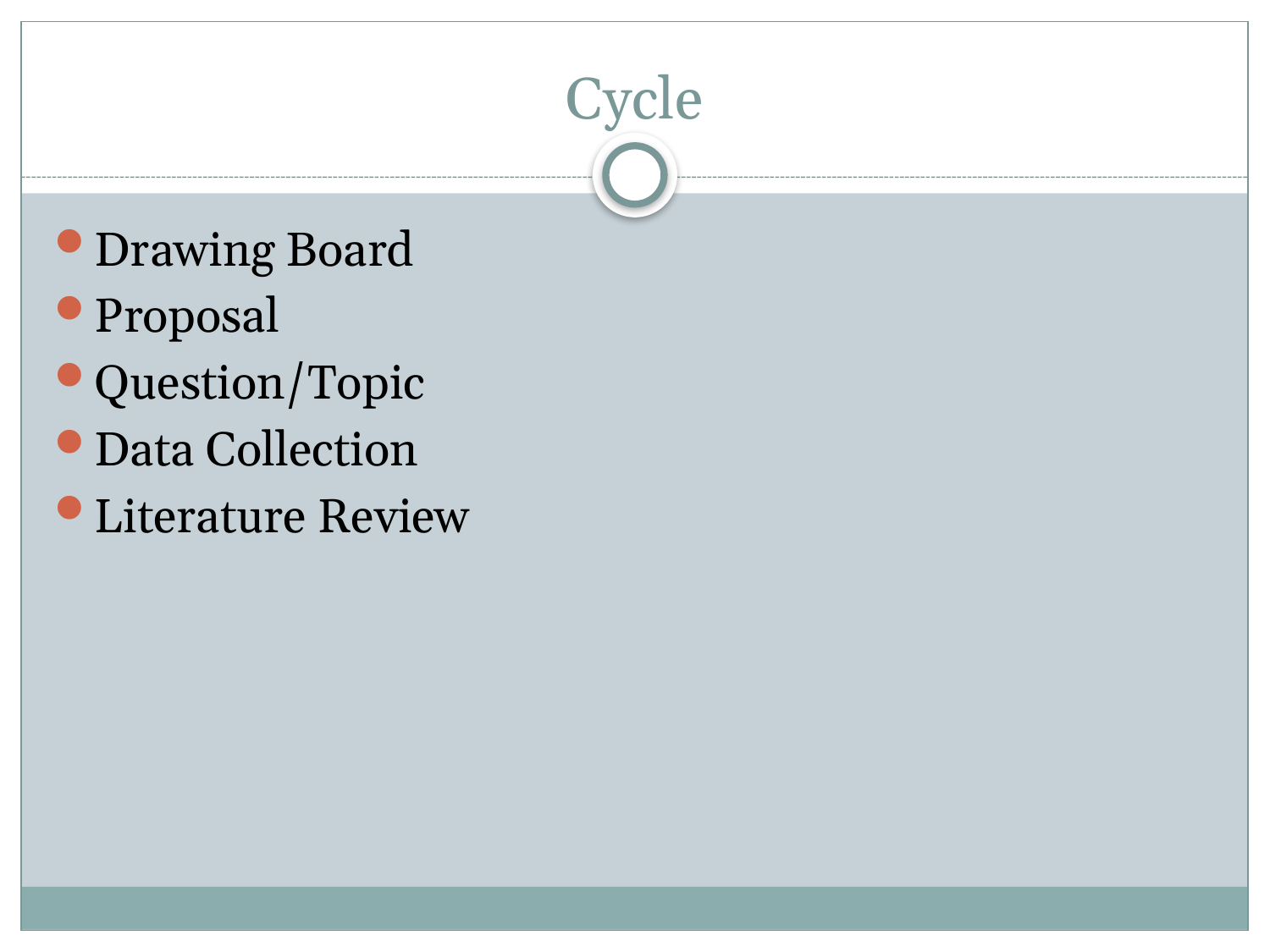

# Cycle
Drawing Board
Proposal
Question/Topic
Data Collection
Literature Review